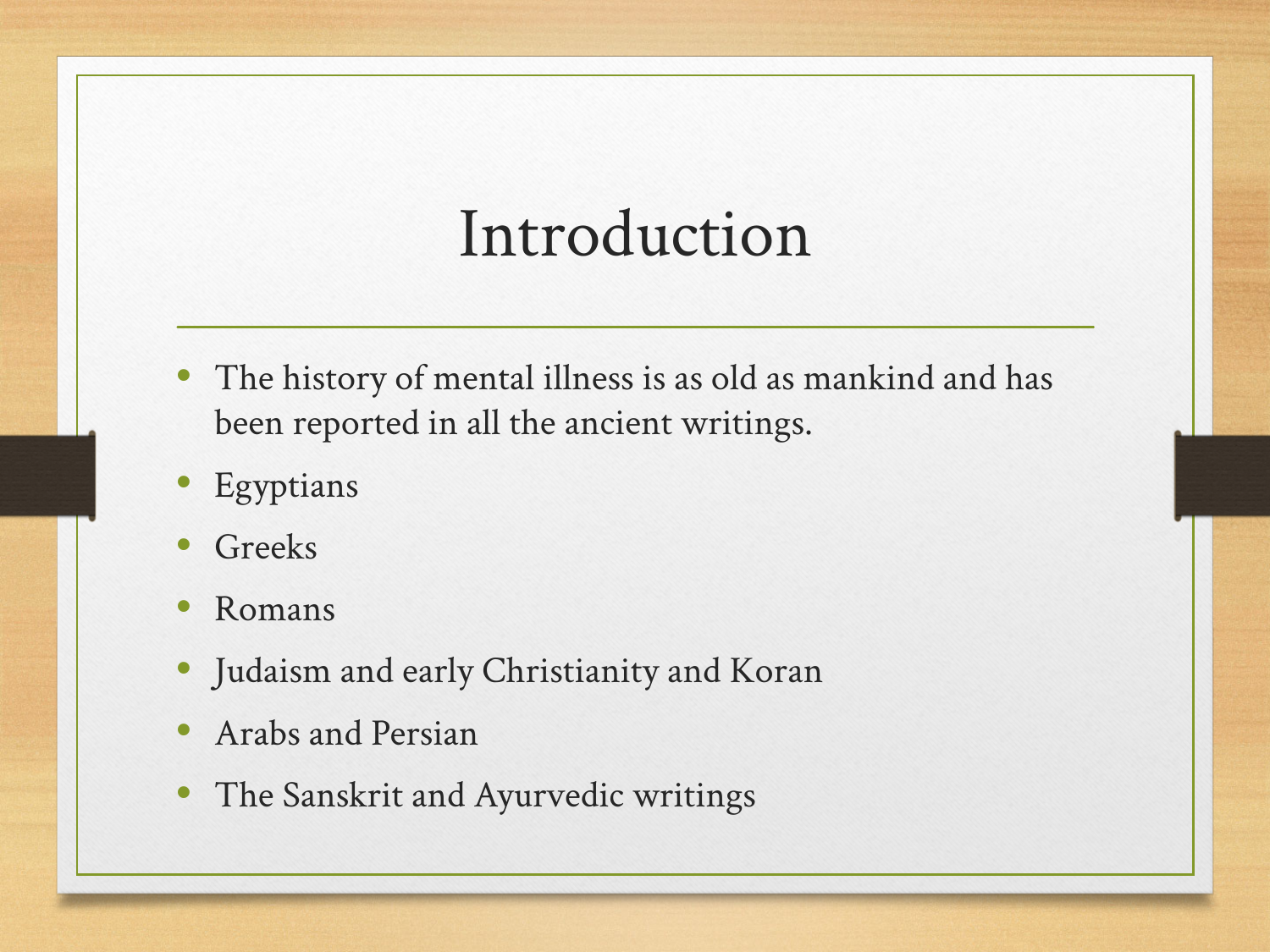

# Introduction
The history of mental illness is as old as mankind and has been reported in all the ancient writings.
Egyptians
Greeks
Romans
Judaism and early Christianity and Koran
Arabs and Persian
The Sanskrit and Ayurvedic writings